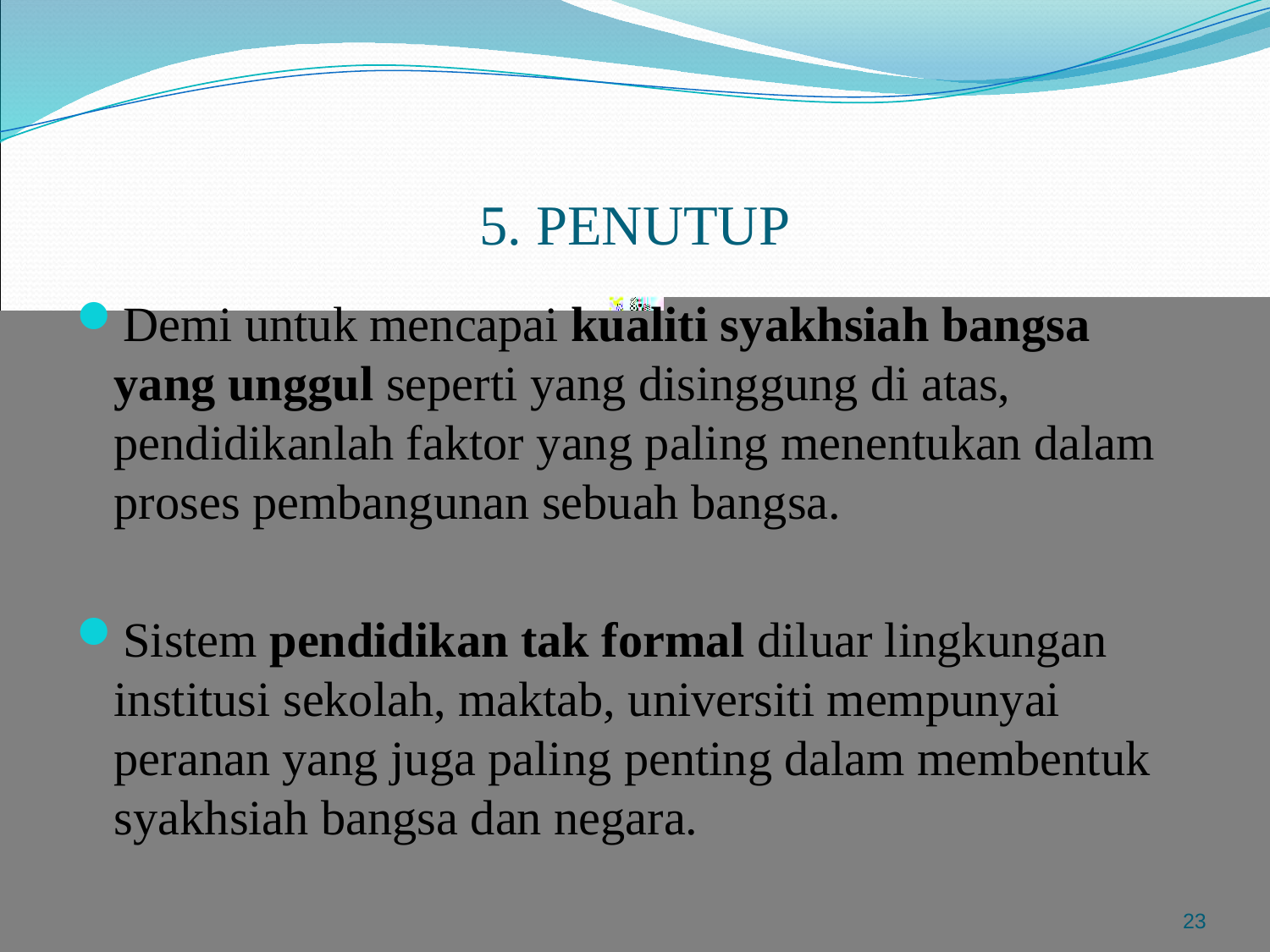

# 5. PENUTUP
Demi untuk mencapai kualiti syakhsiah bangsa yang unggul seperti yang disinggung di atas, pendidikanlah faktor yang paling menentukan dalam proses pembangunan sebuah bangsa.

Sistem pendidikan tak formal diluar lingkungan institusi sekolah, maktab, universiti mempunyai peranan yang juga paling penting dalam membentuk syakhsiah bangsa dan negara.

23